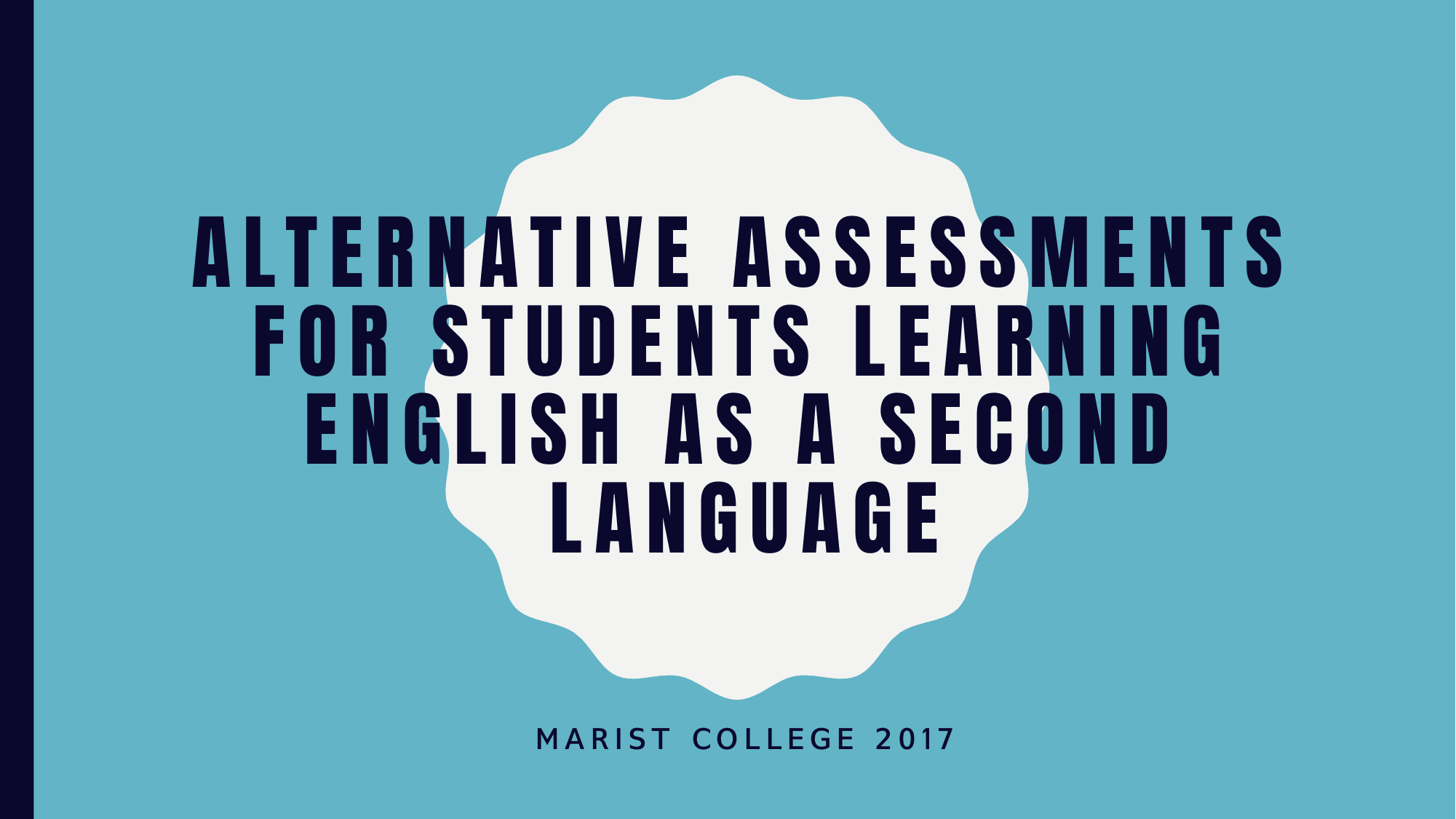

# Alternative assessments for students learning English as a second language
Marist college 2017